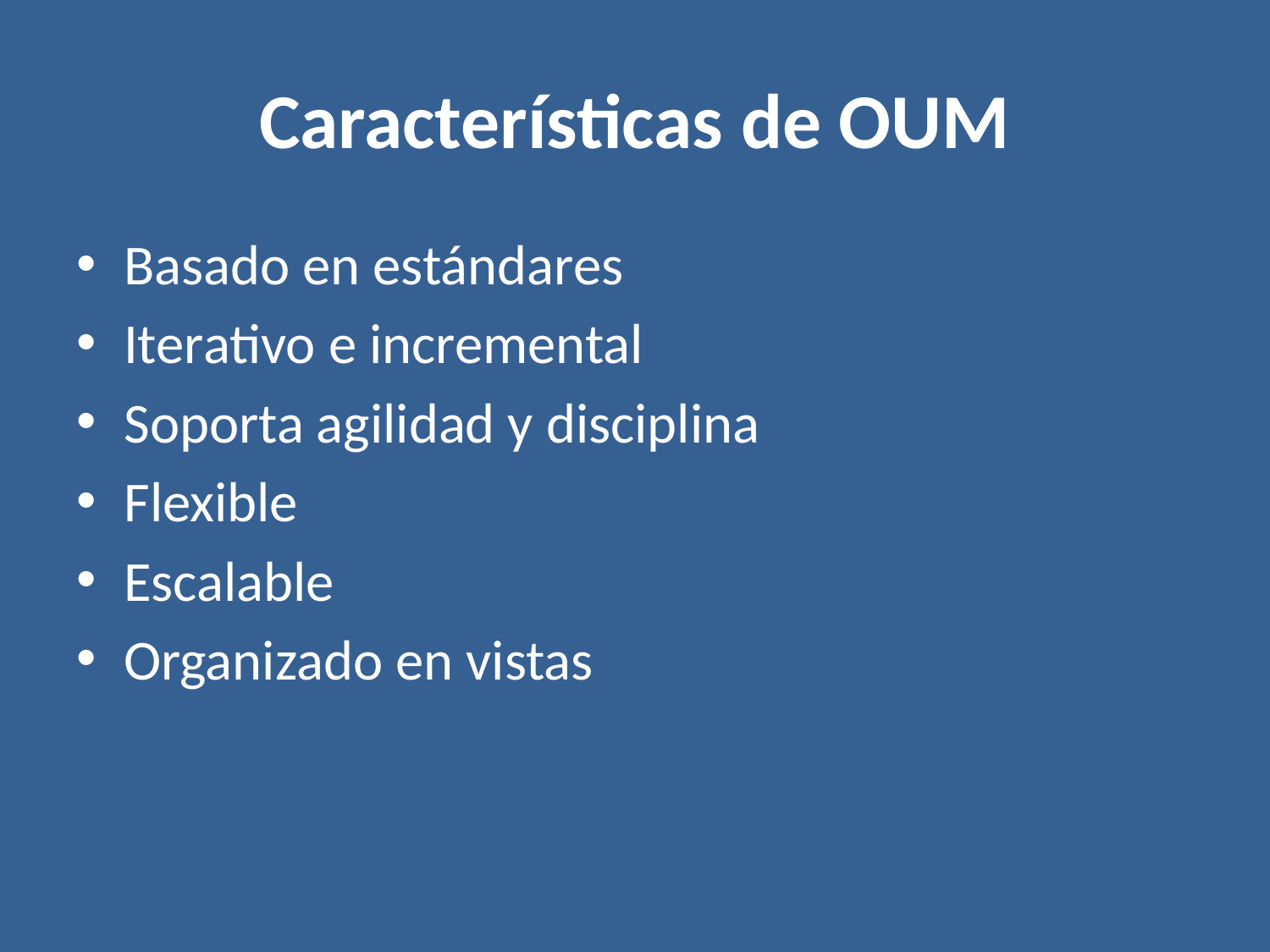

# Características de OUM
Basado en estándares
Iterativo e incremental
Soporta agilidad y disciplina
Flexible
Escalable
Organizado en vistas